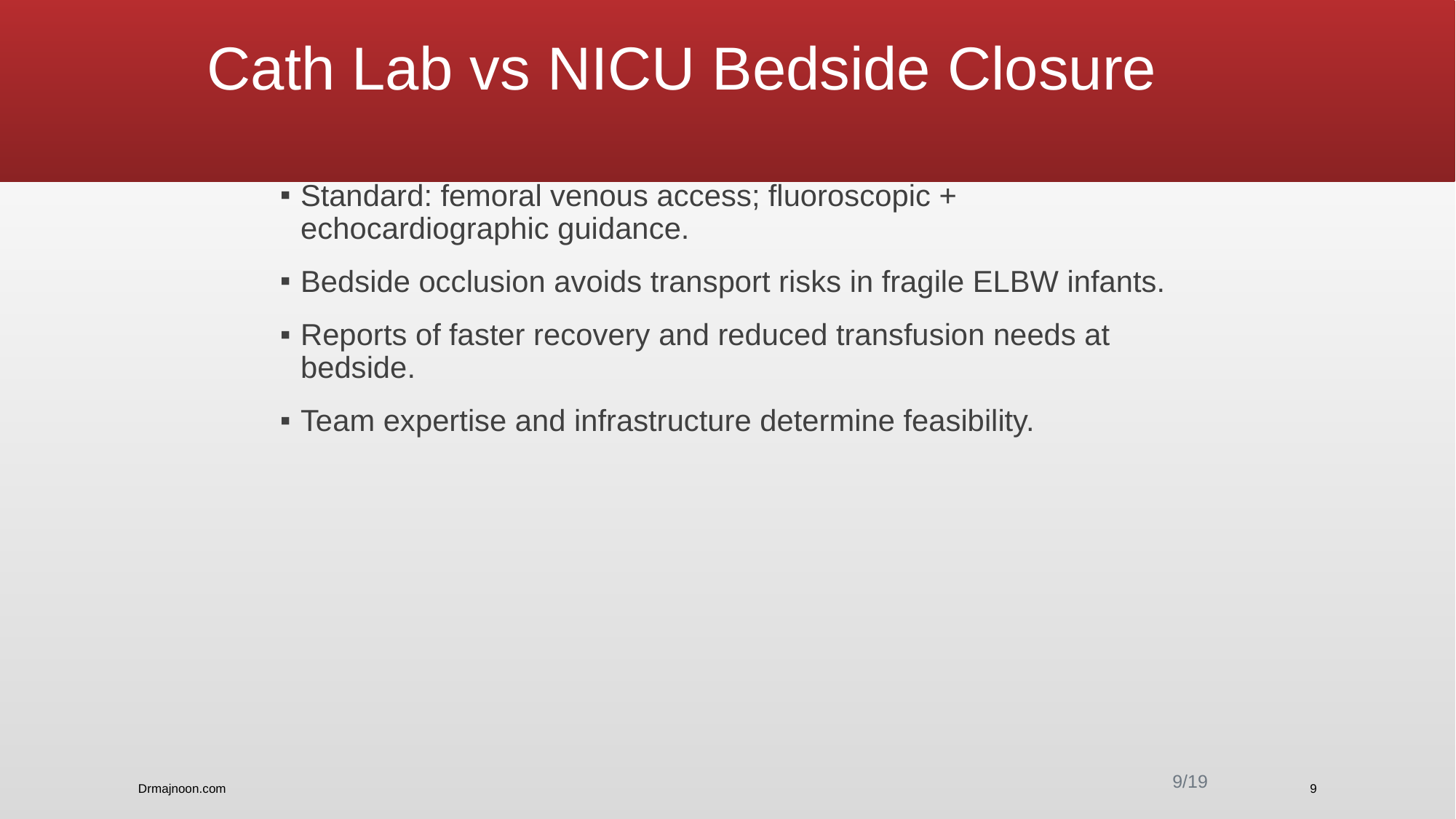

#
Cath Lab vs NICU Bedside Closure
Standard: femoral venous access; fluoroscopic + echocardiographic guidance.
Bedside occlusion avoids transport risks in fragile ELBW infants.
Reports of faster recovery and reduced transfusion needs at bedside.
Team expertise and infrastructure determine feasibility.
9/19
Drmajnoon.com
9